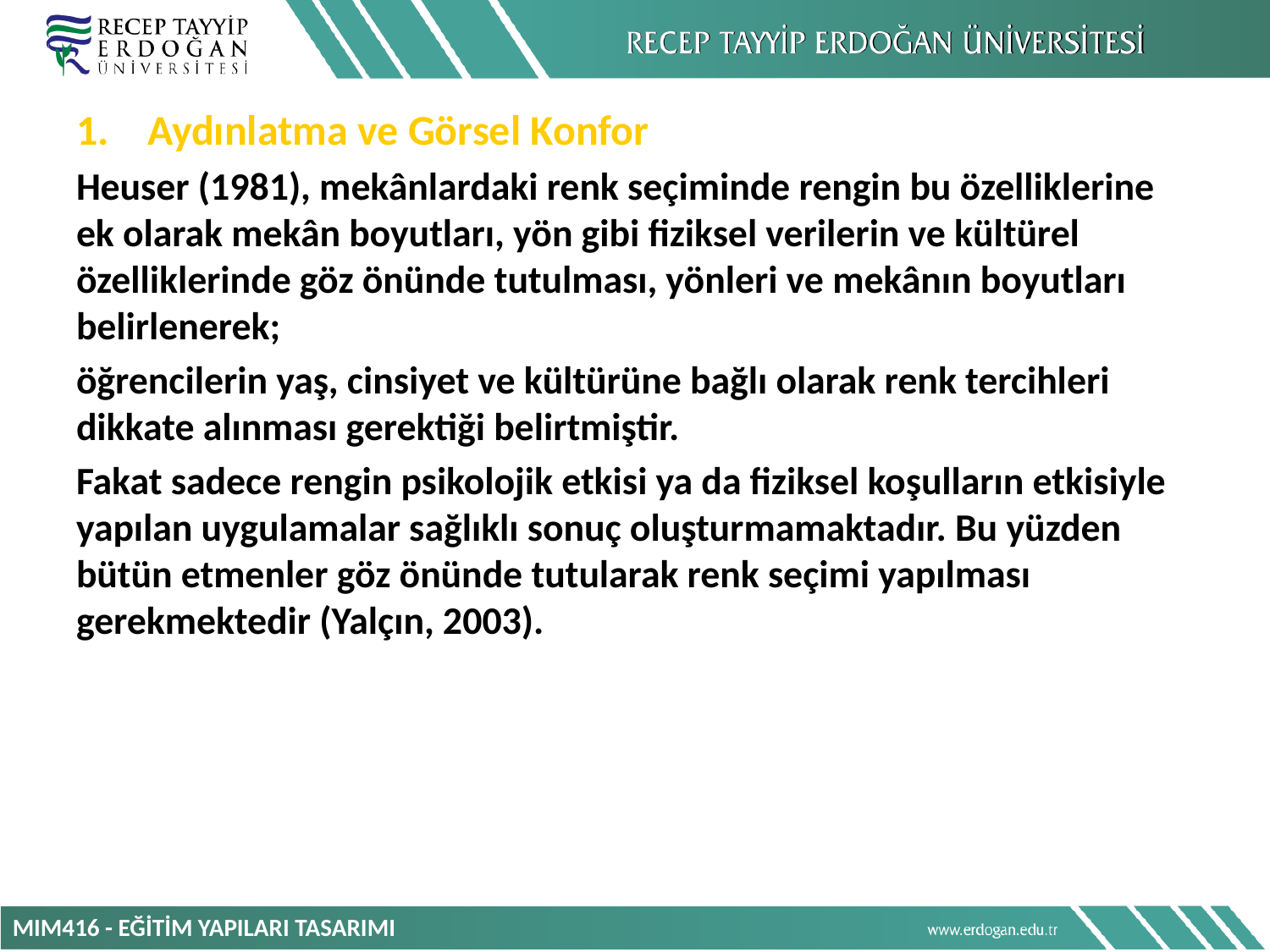

Aydınlatma ve Görsel Konfor
Heuser (1981), mekânlardaki renk seçiminde rengin bu özelliklerine ek olarak mekân boyutları, yön gibi fiziksel verilerin ve kültürel özelliklerinde göz önünde tutulması, yönleri ve mekânın boyutları belirlenerek;
öğrencilerin yaş, cinsiyet ve kültürüne bağlı olarak renk tercihleri dikkate alınması gerektiği belirtmiştir.
Fakat sadece rengin psikolojik etkisi ya da fiziksel koşulların etkisiyle yapılan uygulamalar sağlıklı sonuç oluşturmamaktadır. Bu yüzden bütün etmenler göz önünde tutularak renk seçimi yapılması gerekmektedir (Yalçın, 2003).
MIM416 - EĞİTİM YAPILARI TASARIMI